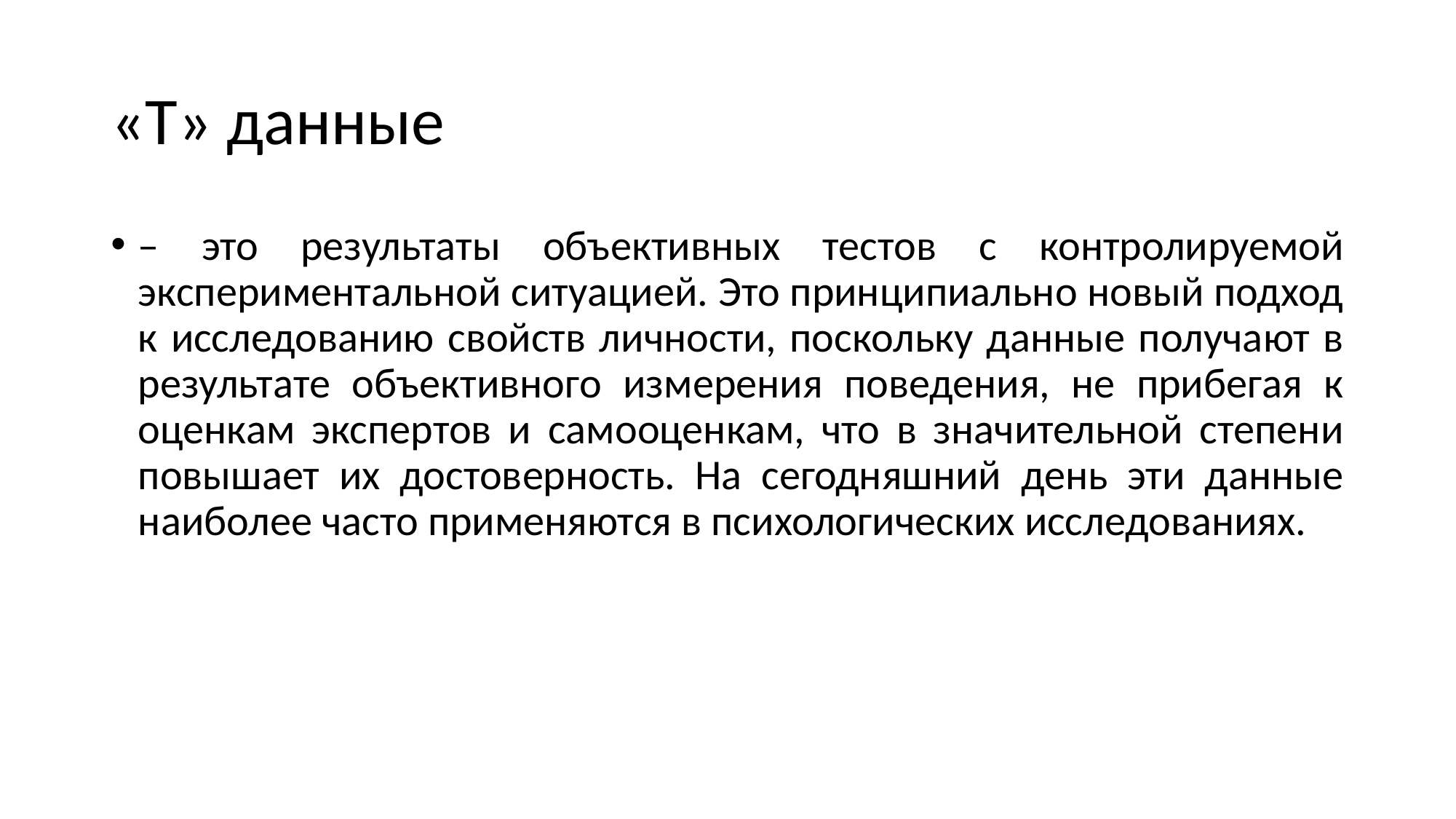

# «T» данные
– это результаты объективных тестов с контролируемой экспериментальной ситуацией. Это принципиально новый подход к исследованию свойств личности, поскольку данные получают в результате объективного измерения поведения, не прибегая к оценкам экспертов и самооценкам, что в значительной степени повышает их достоверность. На сегодняшний день эти данные наиболее часто применяются в психологических исследованиях.